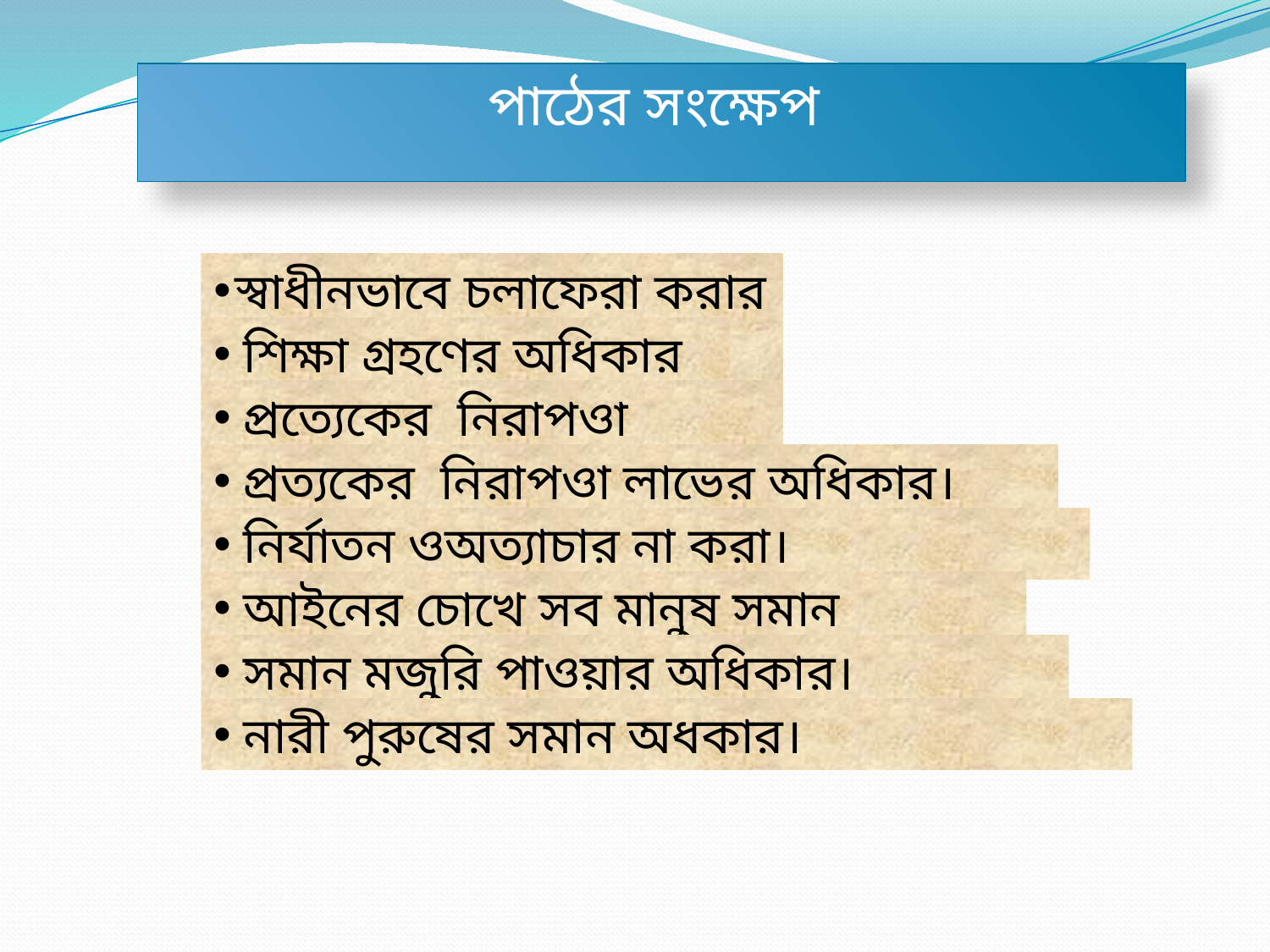

পাঠের সংক্ষেপ

স্বাধীনভাবে চলাফেরা করার অধিকার
 শিক্ষা গ্রহণের অধিকার
 প্রত্যেকের  নিরাপওা লাভের অধিকার।
 প্রত্যকের  নিরাপওা লাভের অধিকার।
 নির্যাতন ওঅত্যাচার না করা।
 আইনের চোখে সব মানুষ সমান
 সমান মজুরি পাওয়ার অধিকার।
 নারী পুরুষের সমান অধকার।